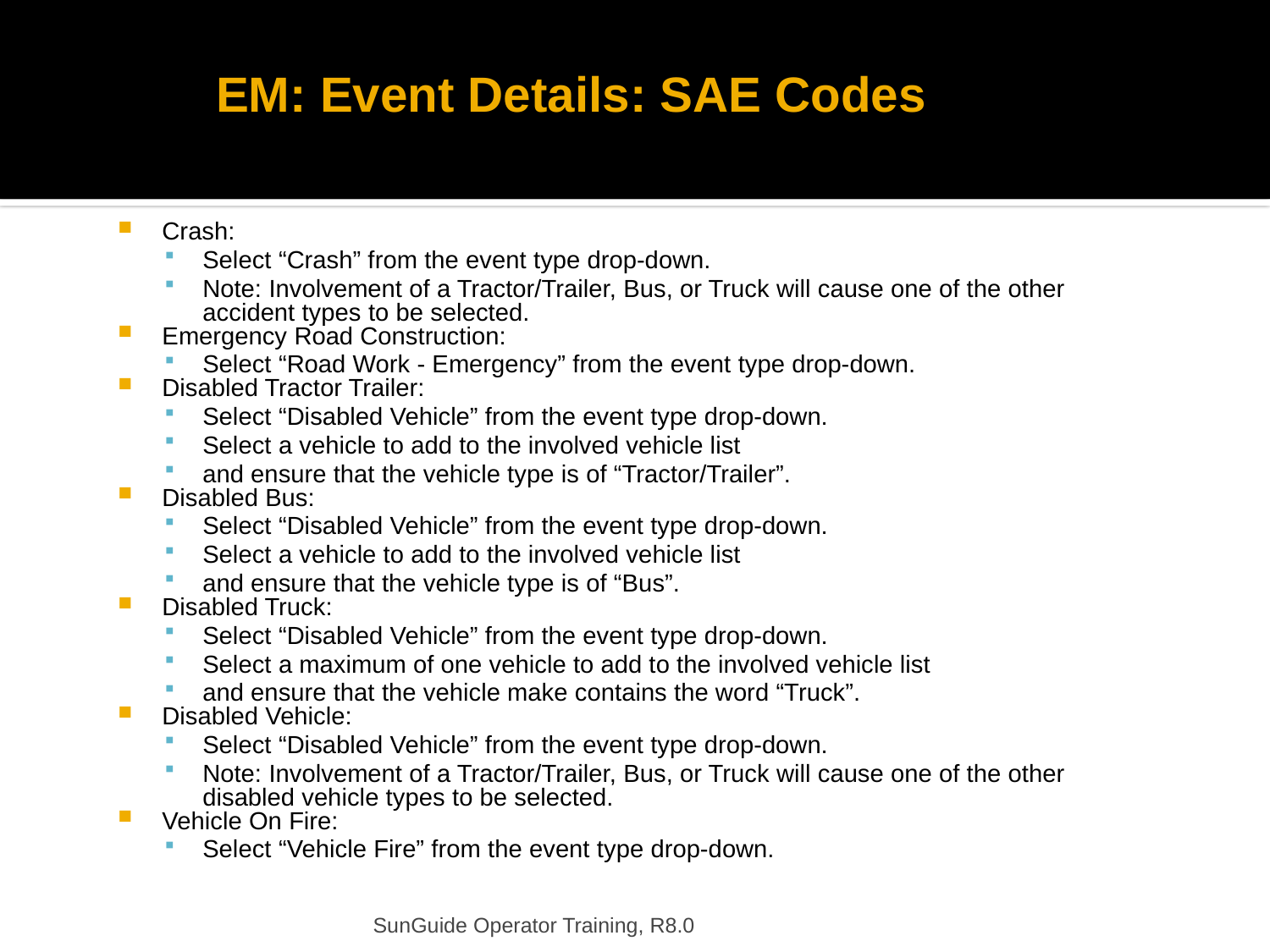

# EM: Event Details: SAE Codes
Crash:
Select “Crash” from the event type drop-down.
Note: Involvement of a Tractor/Trailer, Bus, or Truck will cause one of the other accident types to be selected.
Emergency Road Construction:
Select “Road Work - Emergency” from the event type drop-down.
Disabled Tractor Trailer:
Select “Disabled Vehicle” from the event type drop-down.
Select a vehicle to add to the involved vehicle list
and ensure that the vehicle type is of “Tractor/Trailer”.
Disabled Bus:
Select “Disabled Vehicle” from the event type drop-down.
Select a vehicle to add to the involved vehicle list
and ensure that the vehicle type is of “Bus”.
Disabled Truck:
Select “Disabled Vehicle” from the event type drop-down.
Select a maximum of one vehicle to add to the involved vehicle list
and ensure that the vehicle make contains the word “Truck”.
Disabled Vehicle:
Select “Disabled Vehicle” from the event type drop-down.
Note: Involvement of a Tractor/Trailer, Bus, or Truck will cause one of the other disabled vehicle types to be selected.
Vehicle On Fire:
Select “Vehicle Fire” from the event type drop-down.
SunGuide Operator Training, R8.0